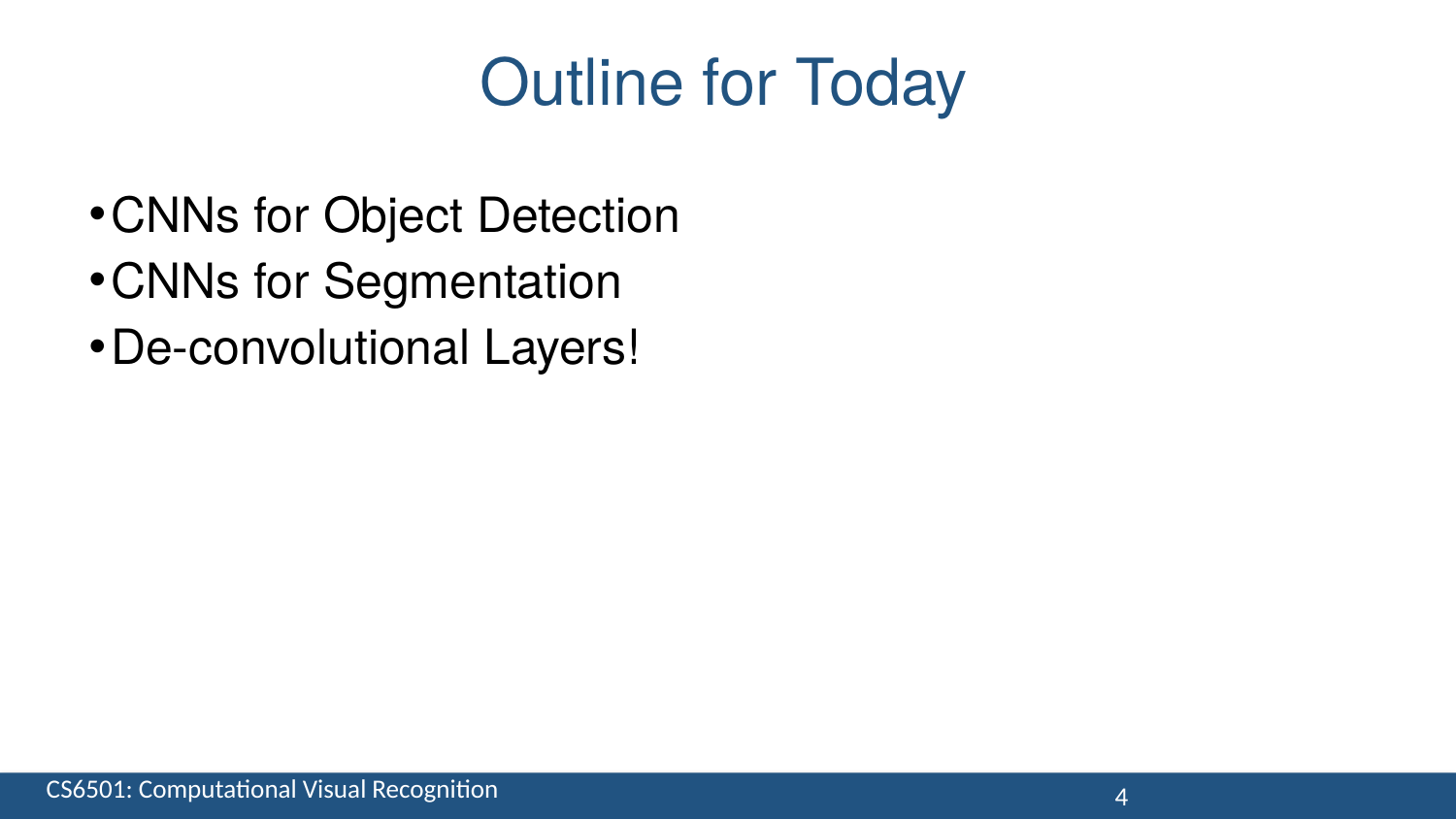

Outline for Today
CNNs for Object Detection
CNNs for Segmentation
De-convolutional Layers!
4